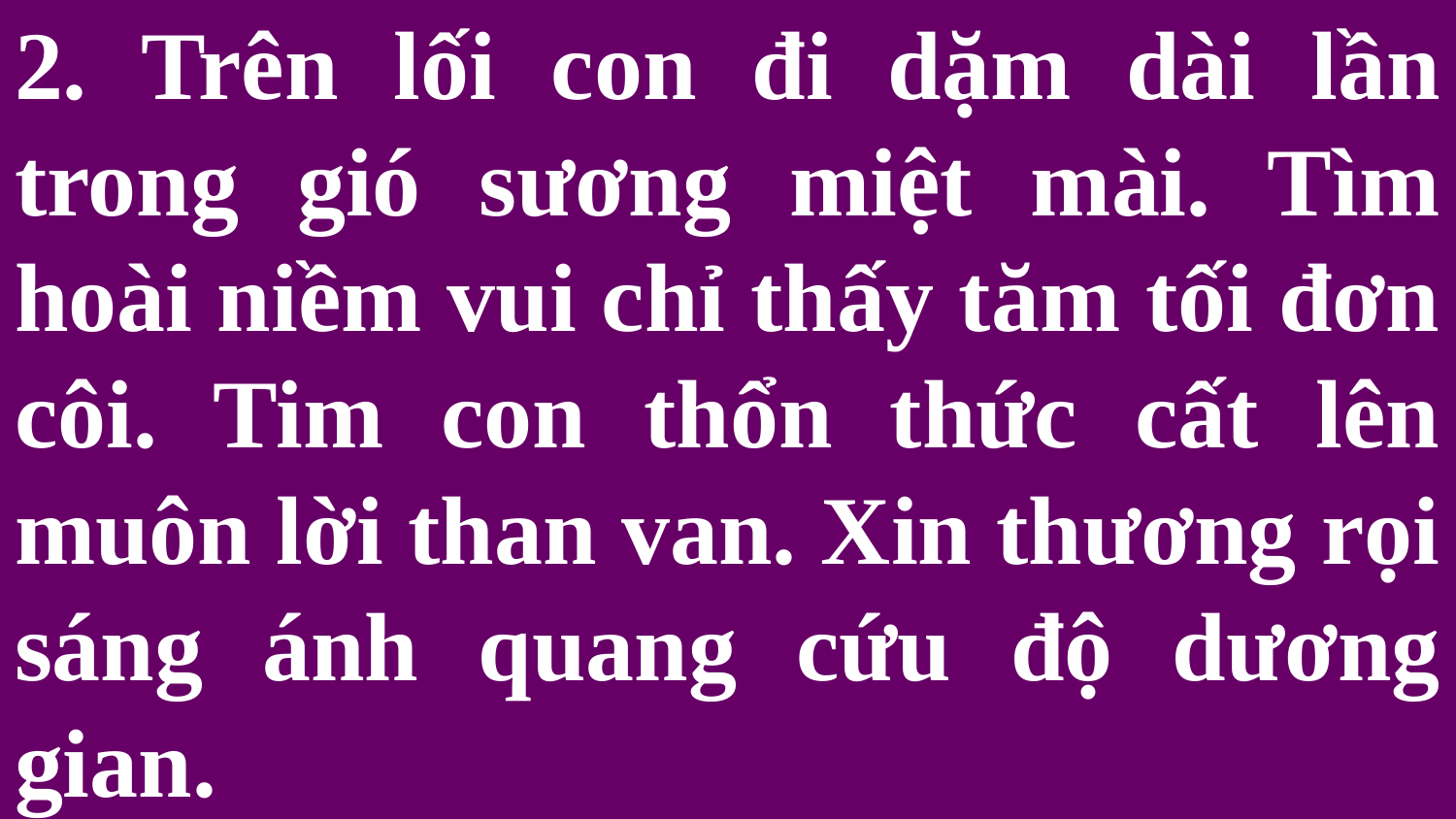

# 2. Trên lối con đi dặm dài lần trong gió sương miệt mài. Tìm hoài niềm vui chỉ thấy tăm tối đơn côi. Tim con thổn thức cất lên muôn lời than van. Xin thương rọi sáng ánh quang cứu độ dương gian.